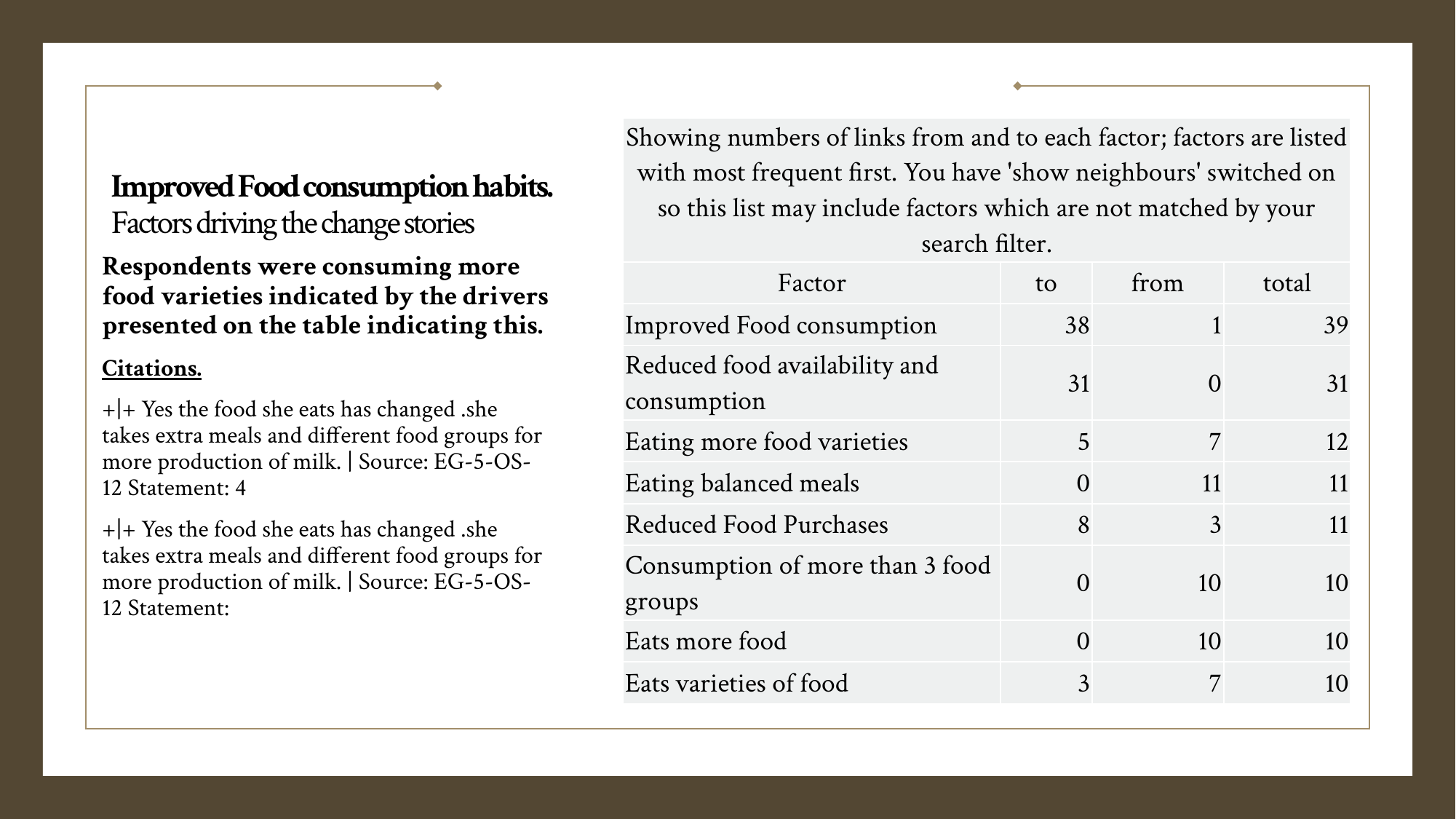

# Improved Food consumption habits. Factors driving the change stories
| Showing numbers of links from and to each factor; factors are listed with most frequent first. You have 'show neighbours' switched on so this list may include factors which are not matched by your search filter. |  |  |  |
| --- | --- | --- | --- |
| Factor | to | from | total |
| Improved Food consumption | 38 | 1 | 39 |
| Reduced food availability and consumption | 31 | 0 | 31 |
| Eating more food varieties | 5 | 7 | 12 |
| Eating balanced meals | 0 | 11 | 11 |
| Reduced Food Purchases | 8 | 3 | 11 |
| Consumption of more than 3 food groups | 0 | 10 | 10 |
| Eats more food | 0 | 10 | 10 |
| Eats varieties of food | 3 | 7 | 10 |
Respondents were consuming more food varieties indicated by the drivers presented on the table indicating this.
Citations.
+|+ Yes the food she eats has changed .she takes extra meals and different food groups for more production of milk. | Source: EG-5-OS-12 Statement: 4
+|+ Yes the food she eats has changed .she takes extra meals and different food groups for more production of milk. | Source: EG-5-OS-12 Statement: